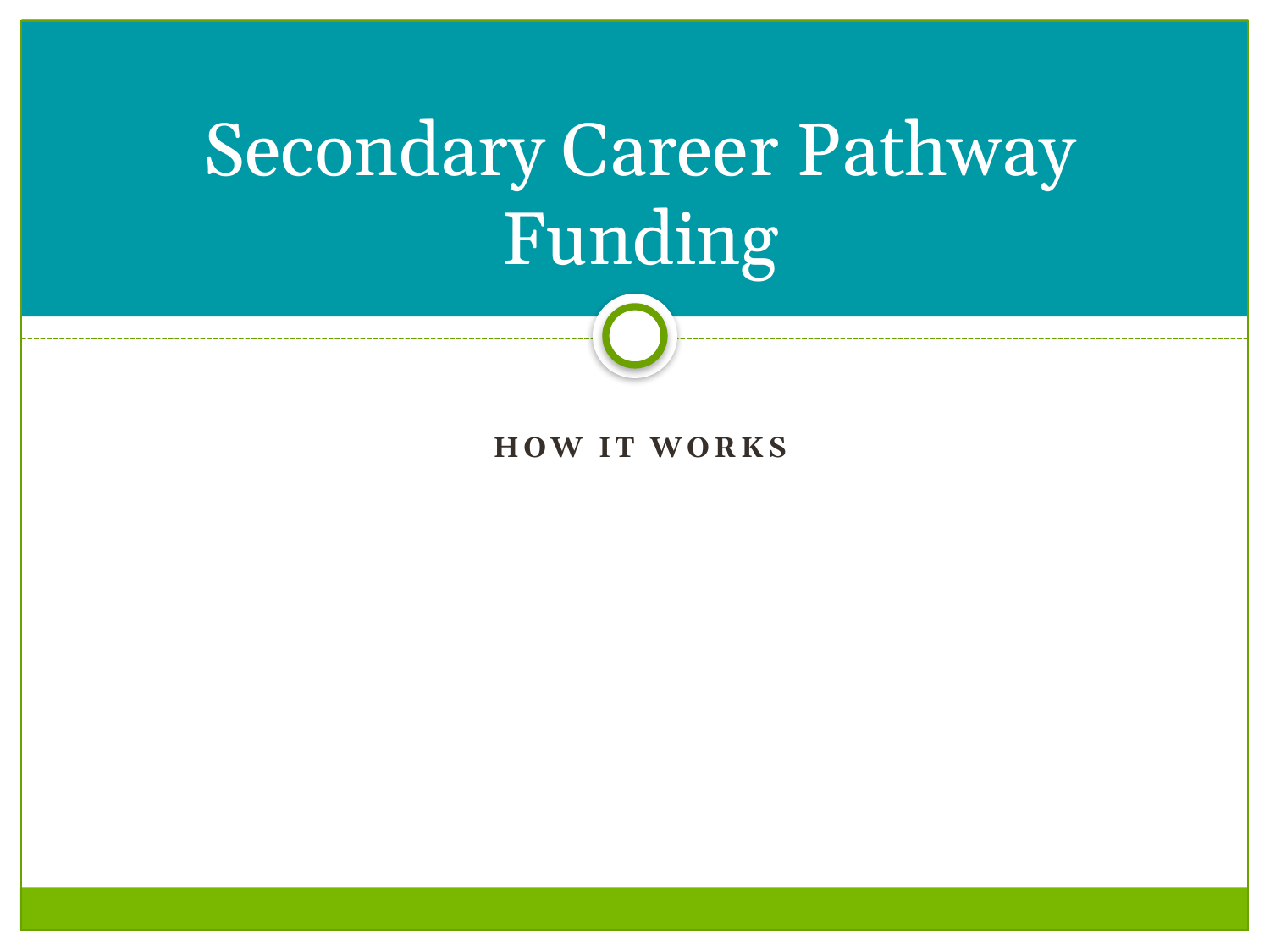

# Secondary Career Pathway Funding
How it works